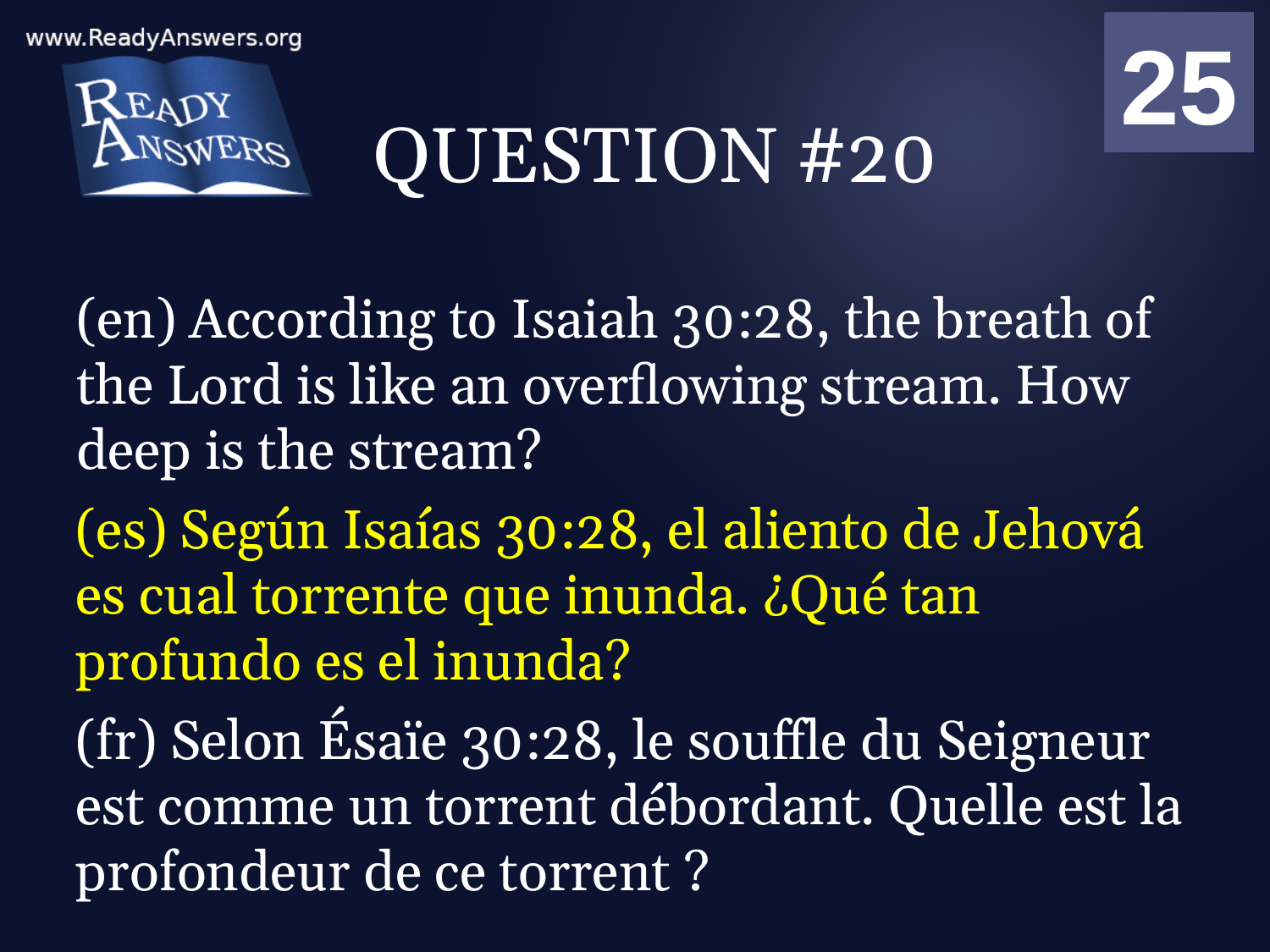

01
02
03
04
05
06
07
08
09
10
11
12
13
14
15
16
17
18
19
20
21
22
23
24
25
00
# QUESTION #20
(en) According to Isaiah 30:28, the breath of the Lord is like an overflowing stream. How deep is the stream?
(es) Según Isaías 30:28, el aliento de Jehová es cual torrente que inunda. ¿Qué tan profundo es el inunda?
(fr) Selon Ésaïe 30:28, le souffle du Seigneur est comme un torrent débordant. Quelle est la profondeur de ce torrent ?